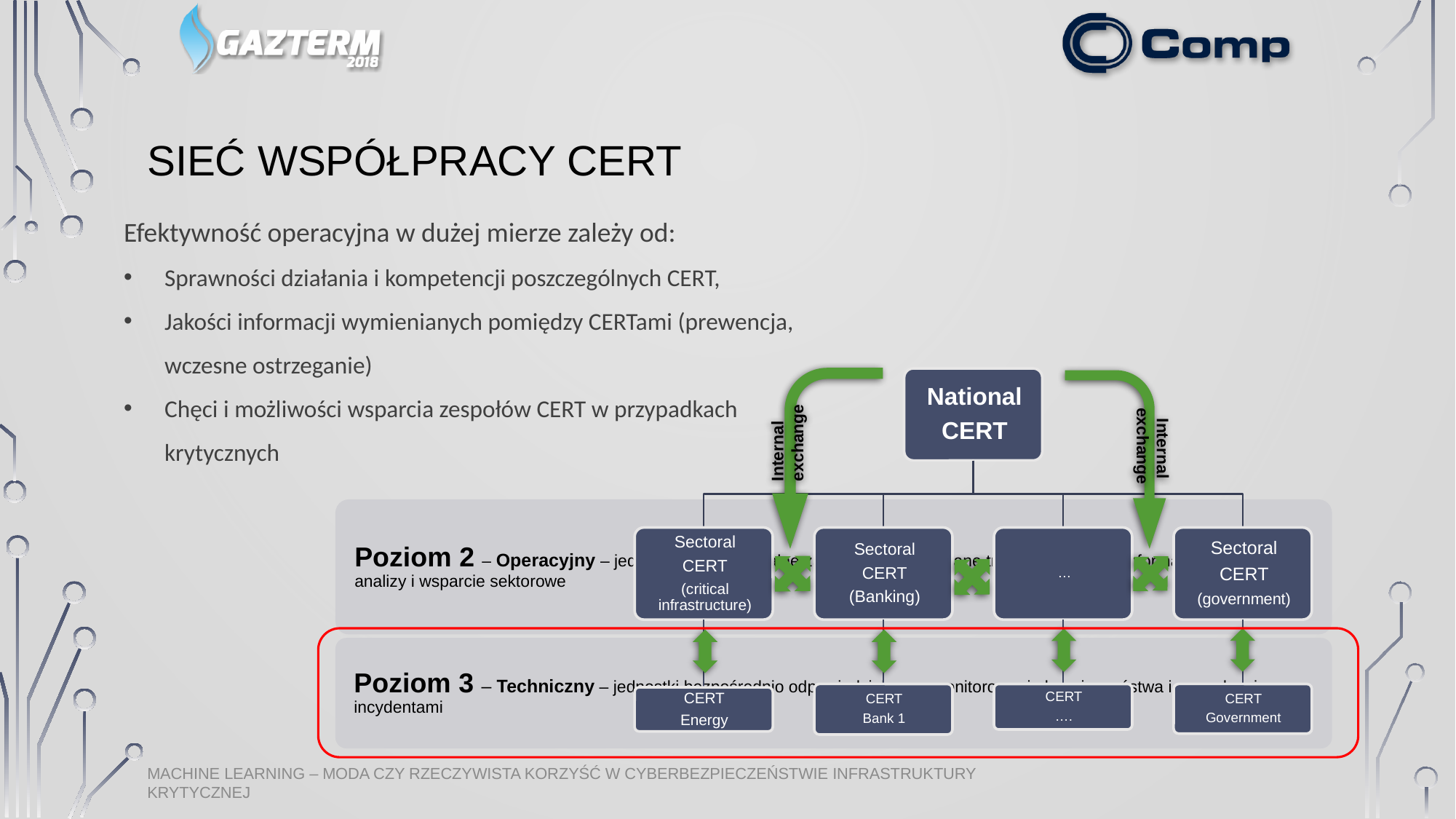

# Sieć współpracy CERT
Efektywność operacyjna w dużej mierze zależy od:
Sprawności działania i kompetencji poszczególnych CERT,
Jakości informacji wymienianych pomiędzy CERTami (prewencja, wczesne ostrzeganie)
Chęci i możliwości wsparcia zespołów CERT w przypadkach krytycznych
Poziom 3 – Techniczny – jednostki bezpośrednio odpowiedzialne na monitorowanie bezpieczeństwa i zarządzanie incydentami
Poziom 2 – Operacyjny – jednostki odpowiedzialne za współpracę/wymianę trans -  sektorową informacji o incydentach analizy i wsparcie sektorowe
National
CERT
Sectoral
CERT
(critical infrastructure)
CERT
Energy
Sectoral
CERT
(Banking)
CERT
Bank 1
…
CERT
….
Sectoral
CERT
(government)
CERT
Government

Internal exchange

Internal exchange

Machine Learning – moda czy rzeczywista korzyść w cyberbezpieczeństwie infrastruktury krytycznej